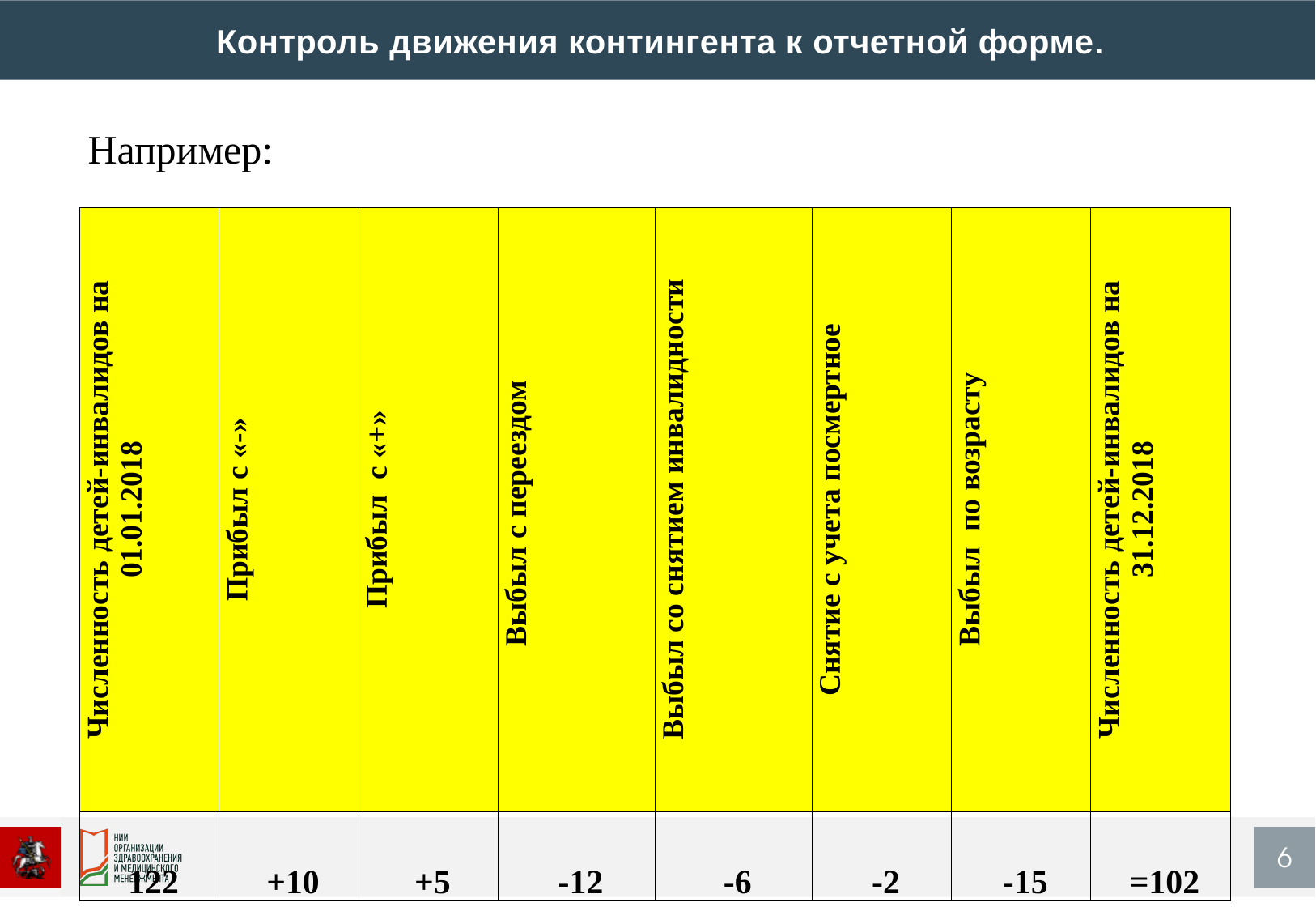

Контроль движения контингента к отчетной форме.
Например:
| Численность детей-инвалидов на 01.01.2018 | Прибыл с «-» | Прибыл с «+» | Выбыл с переездом | Выбыл со снятием инвалидности | Снятие с учета посмертное | Выбыл по возрасту | Численность детей-инвалидов на 31.12.2018 |
| --- | --- | --- | --- | --- | --- | --- | --- |
| 122 | +10 | +5 | -12 | -6 | -2 | -15 | =102 |